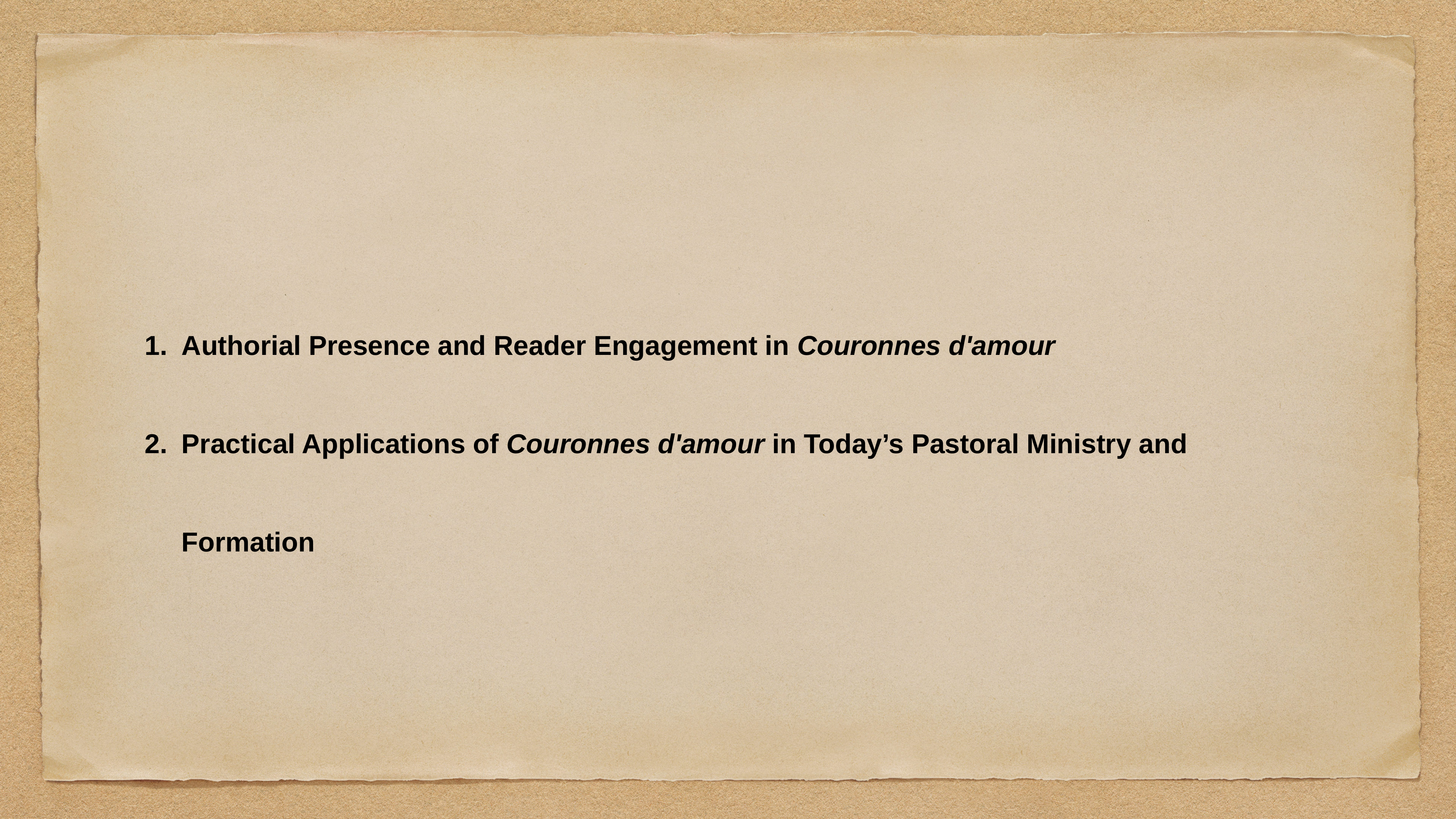

Authorial Presence and Reader Engagement in Couronnes d'amour
Practical Applications of Couronnes d'amour in Today’s Pastoral Ministry and Formation